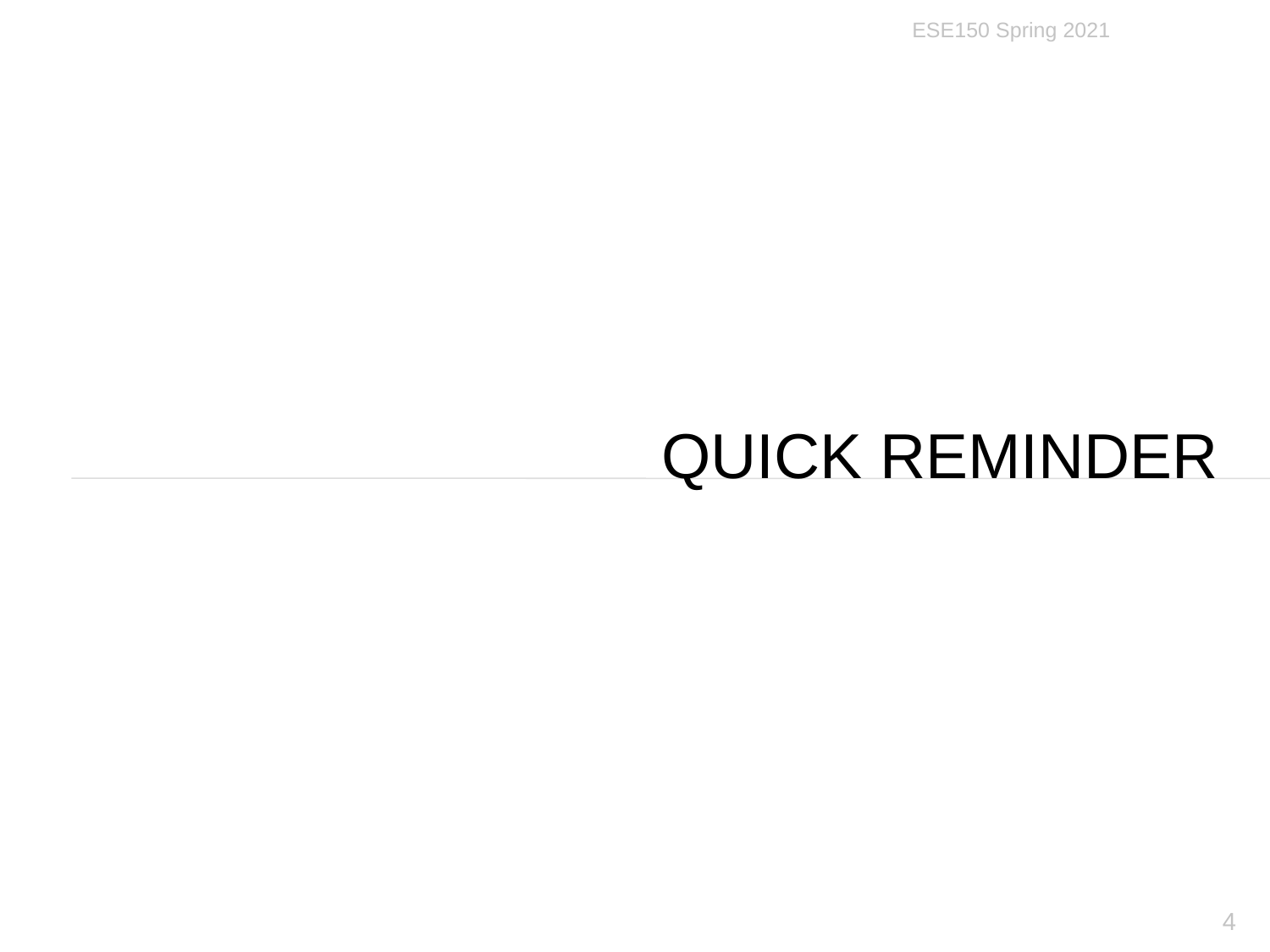

ESE150 Spring 2021

# Quick Reminder
4